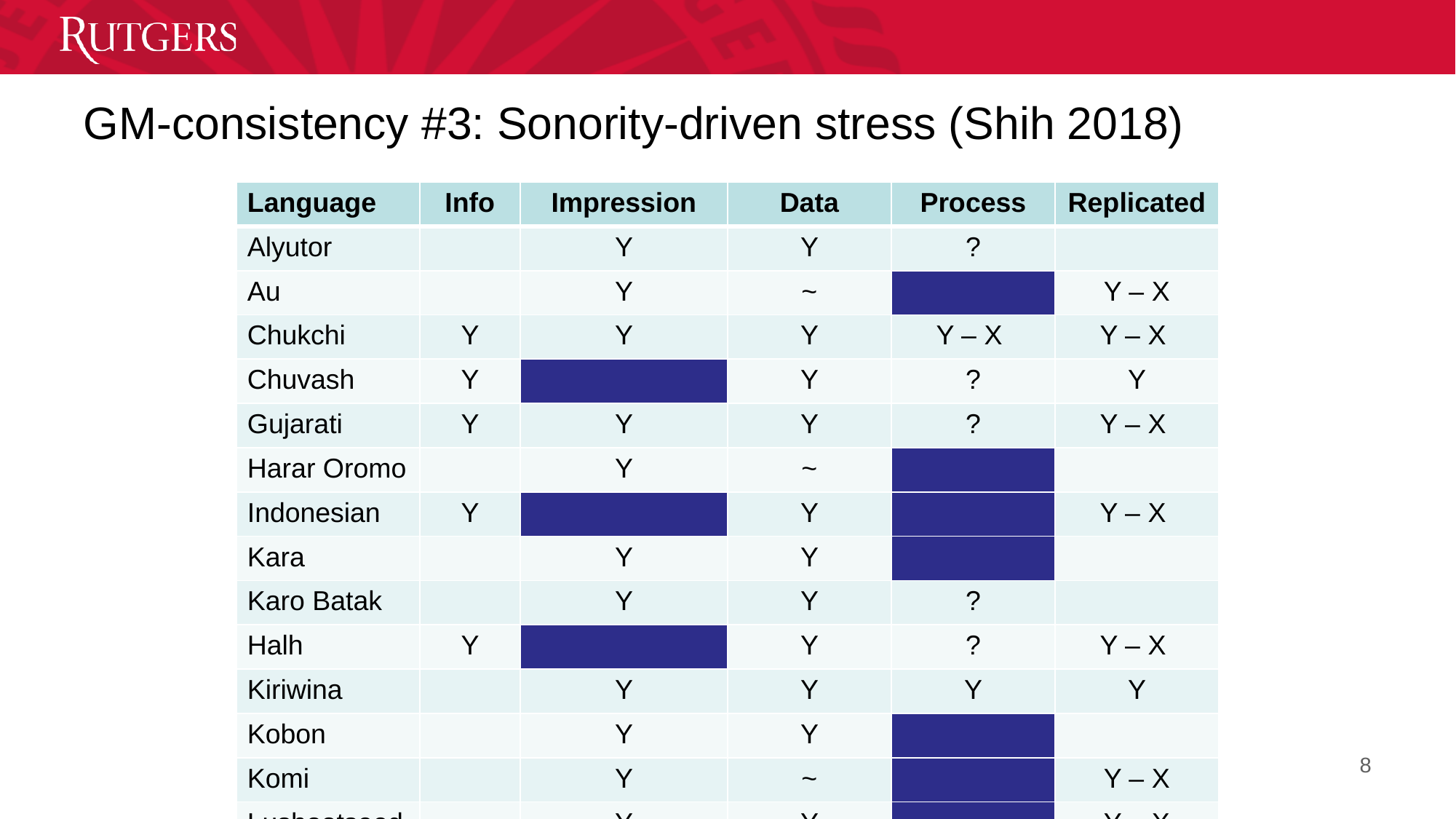

# GM-consistency #3: Sonority-driven stress (Shih 2018)
| Language | Info | Impression | Data | Process | Replicated |
| --- | --- | --- | --- | --- | --- |
| Alyutor |  | Y | Y | ? |  |
| Au |  | Y | ~ |  | Y – X |
| Chukchi | Y | Y | Y | Y – X | Y – X |
| Chuvash | Y |  | Y | ? | Y |
| Gujarati | Y | Y | Y | ? | Y – X |
| Harar Oromo |  | Y | ~ |  |  |
| Indonesian | Y |  | Y |  | Y – X |
| Kara |  | Y | Y |  |  |
| Karo Batak |  | Y | Y | ? |  |
| Halh | Y |  | Y | ? | Y – X |
| Kiriwina |  | Y | Y | Y | Y |
| Kobon |  | Y | Y |  |  |
| Komi |  | Y | ~ |  | Y – X |
| Lushootseed |  | Y | Y |  | Y – X |
| Meadow Mari | Y | Y | Y | Y | Y |
| Moksha Mordwin |  | Y | Y | ? |  |
| Nanti |  | Y | Y |  |  |
| Nganasan |  | Y | Y | ? | Y – X |
| Pichis Asheninca |  | Y | Y |  |  |
| Braz.Port. |  | Y | Y |  | Y – X |
| Takia |  | Y | Y | ? |  |
| Yil |  | Y |  |  |  |
| Yimas |  | Y | Y |  |  |
8